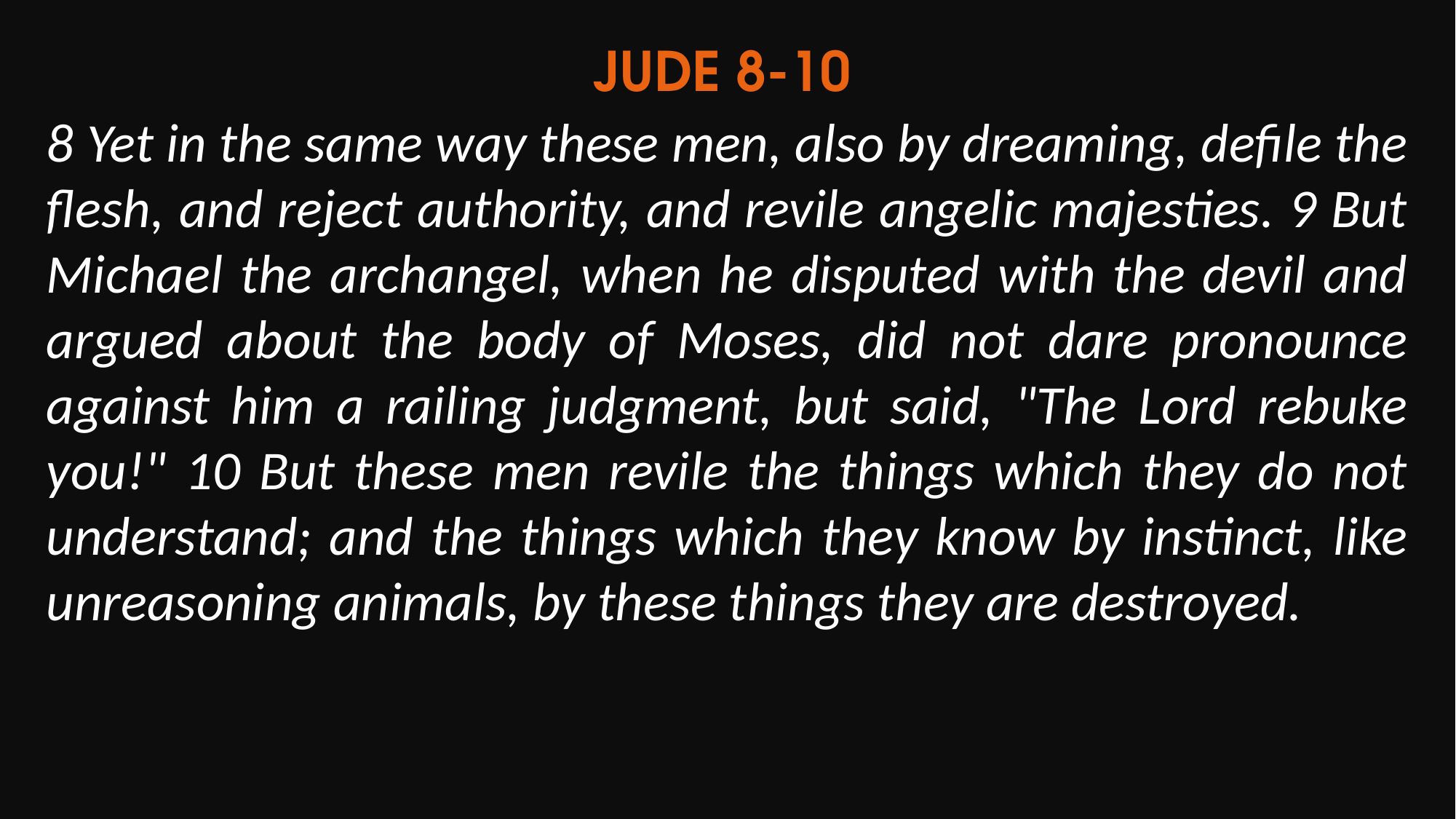

Jude 8-10
8 Yet in the same way these men, also by dreaming, defile the flesh, and reject authority, and revile angelic majesties. 9 But Michael the archangel, when he disputed with the devil and argued about the body of Moses, did not dare pronounce against him a railing judgment, but said, "The Lord rebuke you!" 10 But these men revile the things which they do not understand; and the things which they know by instinct, like unreasoning animals, by these things they are destroyed.